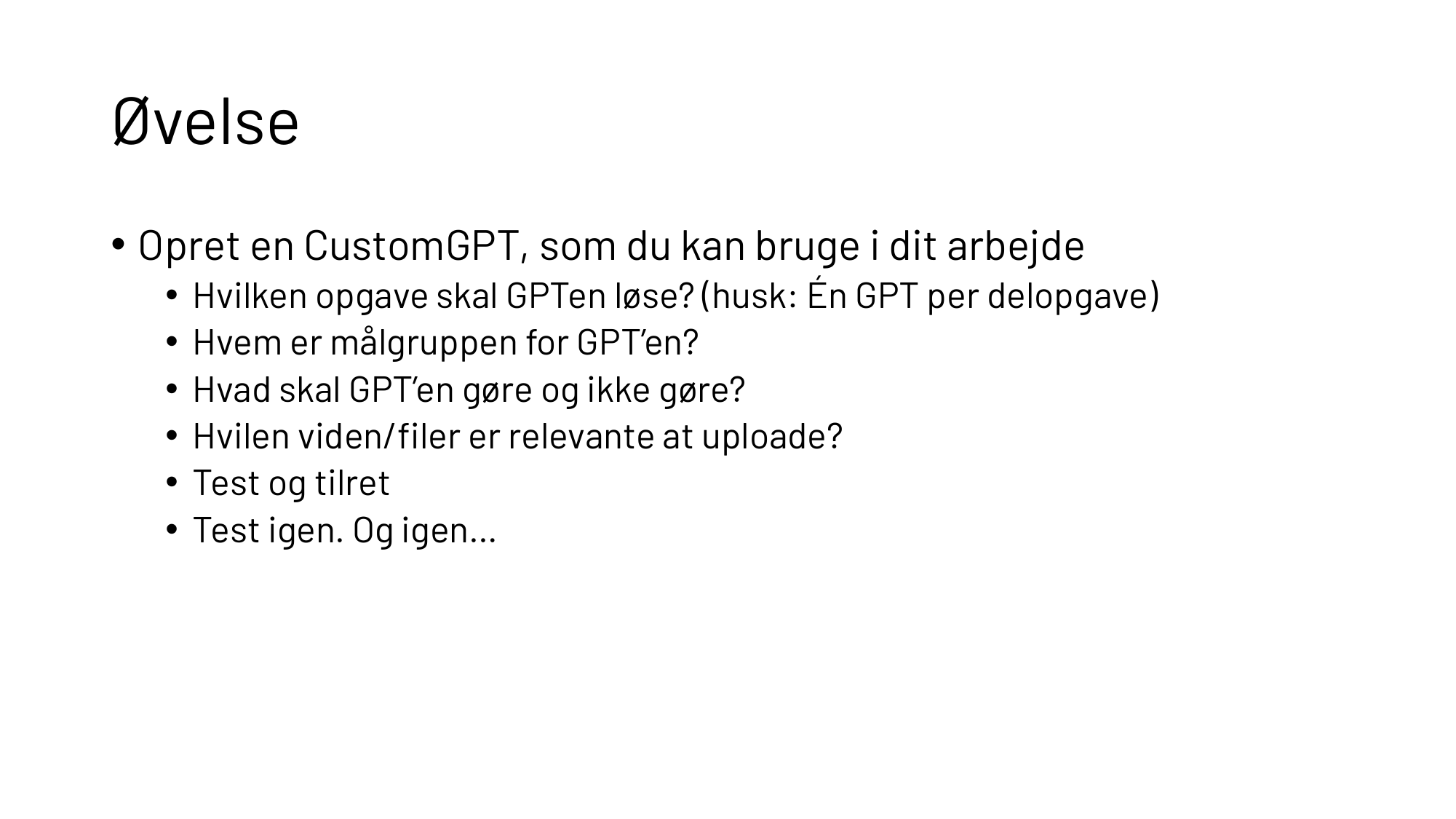

# Øvelse
Opret en CustomGPT, som du kan bruge i dit arbejde
Hvilken opgave skal GPTen løse? (husk: Én GPT per delopgave)
Hvem er målgruppen for GPT’en?
Hvad skal GPT’en gøre og ikke gøre?
Hvilen viden/filer er relevante at uploade?
Test og tilret
Test igen. Og igen…